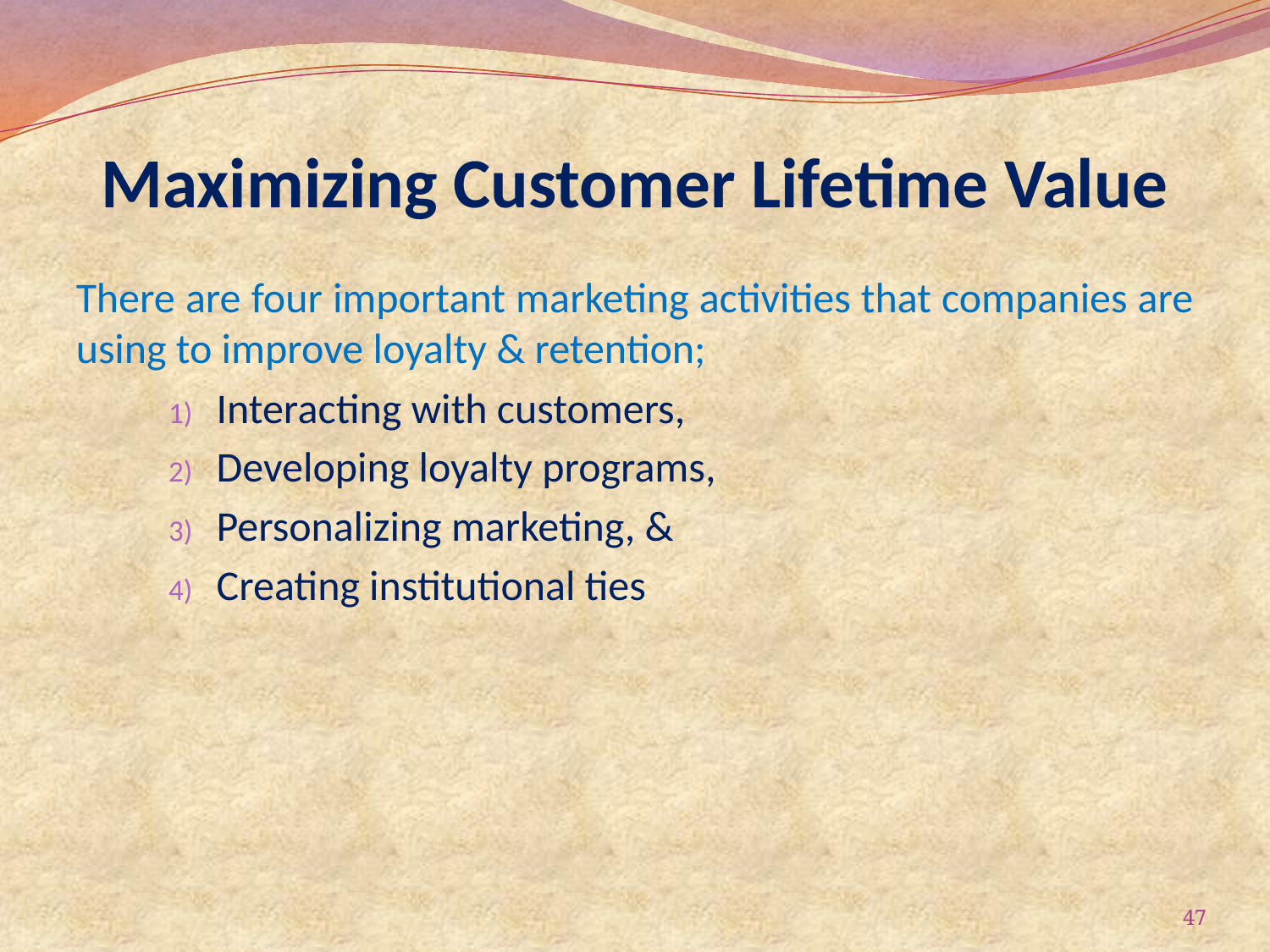

# Maximizing Customer Lifetime Value
There are four important marketing activities that companies are using to improve loyalty & retention;
Interacting with customers,
Developing loyalty programs,
Personalizing marketing, &
Creating institutional ties
47